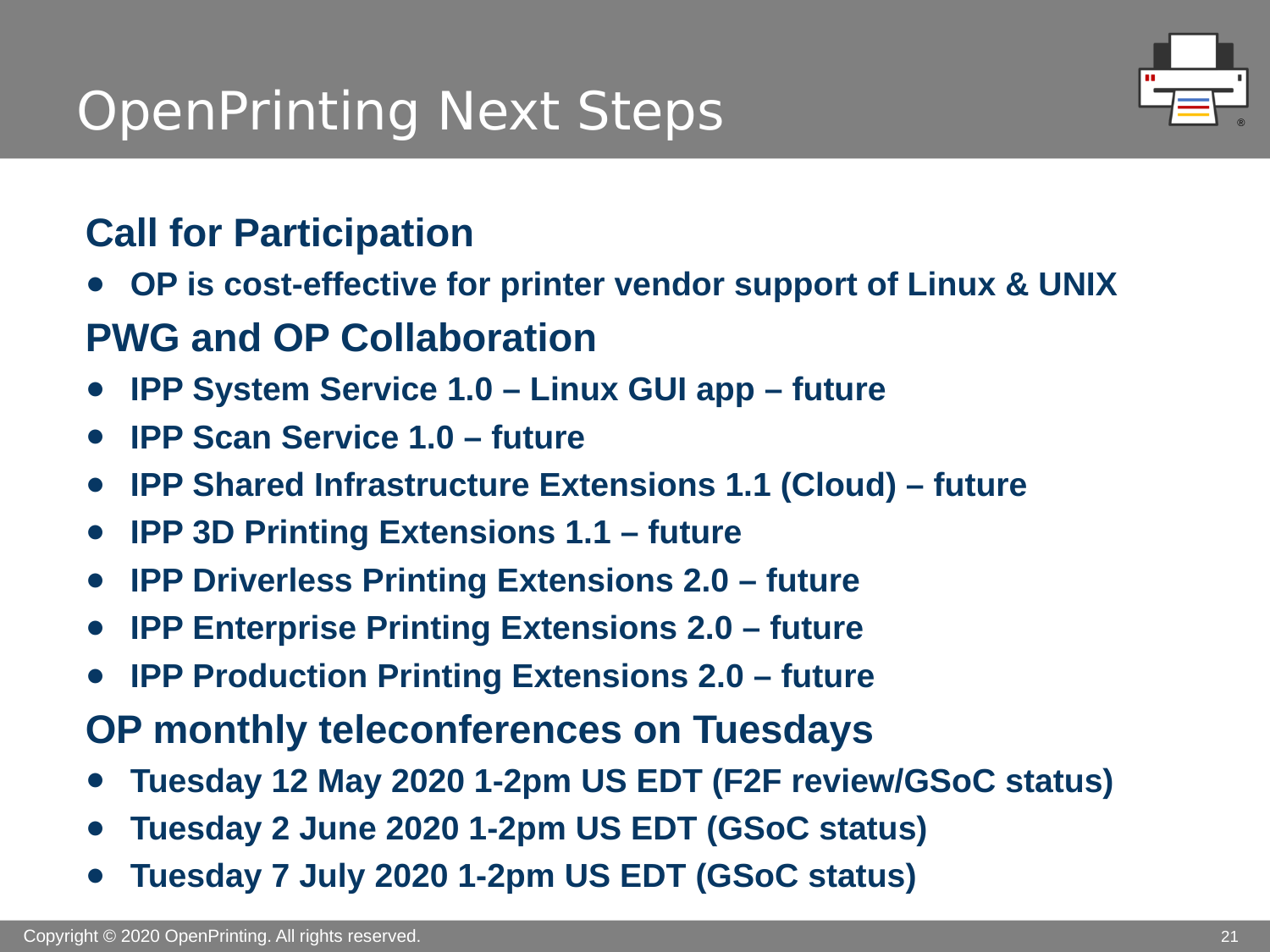

# OpenPrinting Next Steps
Call for Participation
OP is cost-effective for printer vendor support of Linux & UNIX
PWG and OP Collaboration
IPP System Service 1.0 – Linux GUI app – future
IPP Scan Service 1.0 – future
IPP Shared Infrastructure Extensions 1.1 (Cloud) – future
IPP 3D Printing Extensions 1.1 – future
IPP Driverless Printing Extensions 2.0 – future
IPP Enterprise Printing Extensions 2.0 – future
IPP Production Printing Extensions 2.0 – future
OP monthly teleconferences on Tuesdays
Tuesday 12 May 2020 1-2pm US EDT (F2F review/GSoC status)
Tuesday 2 June 2020 1-2pm US EDT (GSoC status)
Tuesday 7 July 2020 1-2pm US EDT (GSoC status)
21